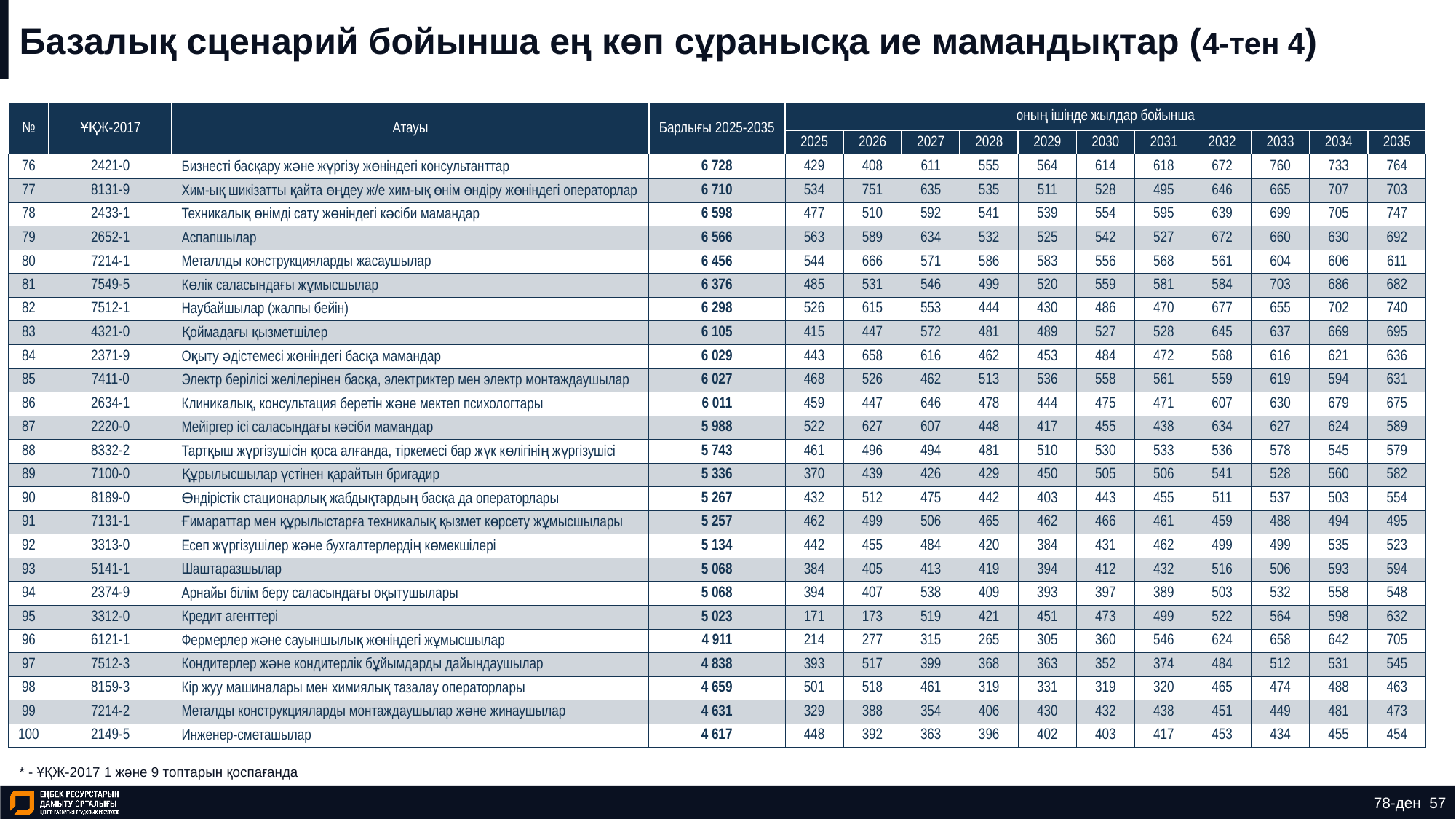

# Базалық сценарий бойынша ең көп сұранысқа ие мамандықтар (4-тен 4)
| № | ҰҚЖ-2017 | Атауы | Барлығы 2025-2035 | оның ішінде жылдар бойынша |  |  |  |  |  |  |  |  |  |  |
| --- | --- | --- | --- | --- | --- | --- | --- | --- | --- | --- | --- | --- | --- | --- |
|  |  |  |  | 2025 | 2026 | 2027 | 2028 | 2029 | 2030 | 2031 | 2032 | 2033 | 2034 | 2035 |
| 76 | 2421-0 | Бизнесті басқару және жүргізу жөніндегі консультанттар | 6 728 | 429 | 408 | 611 | 555 | 564 | 614 | 618 | 672 | 760 | 733 | 764 |
| 77 | 8131-9 | Хим-ық шикізатты қайта өңдеу ж/е хим-ық өнім өндіру жөніндегі операторлар | 6 710 | 534 | 751 | 635 | 535 | 511 | 528 | 495 | 646 | 665 | 707 | 703 |
| 78 | 2433-1 | Техникалық өнімді сату жөніндегі кәсіби мамандар | 6 598 | 477 | 510 | 592 | 541 | 539 | 554 | 595 | 639 | 699 | 705 | 747 |
| 79 | 2652-1 | Аспапшылар | 6 566 | 563 | 589 | 634 | 532 | 525 | 542 | 527 | 672 | 660 | 630 | 692 |
| 80 | 7214-1 | Металлды конструкцияларды жасаушылар | 6 456 | 544 | 666 | 571 | 586 | 583 | 556 | 568 | 561 | 604 | 606 | 611 |
| 81 | 7549-5 | Көлік саласындағы жұмысшылар | 6 376 | 485 | 531 | 546 | 499 | 520 | 559 | 581 | 584 | 703 | 686 | 682 |
| 82 | 7512-1 | Наубайшылар (жалпы бейін) | 6 298 | 526 | 615 | 553 | 444 | 430 | 486 | 470 | 677 | 655 | 702 | 740 |
| 83 | 4321-0 | Қоймадағы қызметшілер | 6 105 | 415 | 447 | 572 | 481 | 489 | 527 | 528 | 645 | 637 | 669 | 695 |
| 84 | 2371-9 | Оқыту әдістемесі жөніндегі басқа мамандар | 6 029 | 443 | 658 | 616 | 462 | 453 | 484 | 472 | 568 | 616 | 621 | 636 |
| 85 | 7411-0 | Электр берілісі желілерінен басқа, электриктер мен электр монтаждаушылар | 6 027 | 468 | 526 | 462 | 513 | 536 | 558 | 561 | 559 | 619 | 594 | 631 |
| 86 | 2634-1 | Клиникалық, консультация беретін және мектеп психологтары | 6 011 | 459 | 447 | 646 | 478 | 444 | 475 | 471 | 607 | 630 | 679 | 675 |
| 87 | 2220-0 | Мейіргер ісі саласындағы кәсіби мамандар | 5 988 | 522 | 627 | 607 | 448 | 417 | 455 | 438 | 634 | 627 | 624 | 589 |
| 88 | 8332-2 | Тартқыш жүргізушісін қоса алғанда, тіркемесі бар жүк көлігінің жүргізушісі | 5 743 | 461 | 496 | 494 | 481 | 510 | 530 | 533 | 536 | 578 | 545 | 579 |
| 89 | 7100-0 | Құрылысшылар үстінен қарайтын бригадир | 5 336 | 370 | 439 | 426 | 429 | 450 | 505 | 506 | 541 | 528 | 560 | 582 |
| 90 | 8189-0 | Өндірістік стационарлық жабдықтардың басқа да операторлары | 5 267 | 432 | 512 | 475 | 442 | 403 | 443 | 455 | 511 | 537 | 503 | 554 |
| 91 | 7131-1 | Ғимараттар мен құрылыстарға техникалық қызмет көрсету жұмысшылары | 5 257 | 462 | 499 | 506 | 465 | 462 | 466 | 461 | 459 | 488 | 494 | 495 |
| 92 | 3313-0 | Есеп жүргізушілер және бухгалтерлердің көмекшілері | 5 134 | 442 | 455 | 484 | 420 | 384 | 431 | 462 | 499 | 499 | 535 | 523 |
| 93 | 5141-1 | Шаштаразшылар | 5 068 | 384 | 405 | 413 | 419 | 394 | 412 | 432 | 516 | 506 | 593 | 594 |
| 94 | 2374-9 | Арнайы білім беру саласындағы оқытушылары | 5 068 | 394 | 407 | 538 | 409 | 393 | 397 | 389 | 503 | 532 | 558 | 548 |
| 95 | 3312-0 | Кредит агенттері | 5 023 | 171 | 173 | 519 | 421 | 451 | 473 | 499 | 522 | 564 | 598 | 632 |
| 96 | 6121-1 | Фермерлер және сауыншылық жөніндегі жұмысшылар | 4 911 | 214 | 277 | 315 | 265 | 305 | 360 | 546 | 624 | 658 | 642 | 705 |
| 97 | 7512-3 | Кондитерлер және кондитерлік бұйымдарды дайындаушылар | 4 838 | 393 | 517 | 399 | 368 | 363 | 352 | 374 | 484 | 512 | 531 | 545 |
| 98 | 8159-3 | Кір жуу машиналары мен химиялық тазалау операторлары | 4 659 | 501 | 518 | 461 | 319 | 331 | 319 | 320 | 465 | 474 | 488 | 463 |
| 99 | 7214-2 | Металды конструкцияларды монтаждаушылар және жинаушылар | 4 631 | 329 | 388 | 354 | 406 | 430 | 432 | 438 | 451 | 449 | 481 | 473 |
| 100 | 2149-5 | Инженер-сметашылар | 4 617 | 448 | 392 | 363 | 396 | 402 | 403 | 417 | 453 | 434 | 455 | 454 |
* - ҰҚЖ-2017 1 және 9 топтарын қоспағанда
78-ден  57